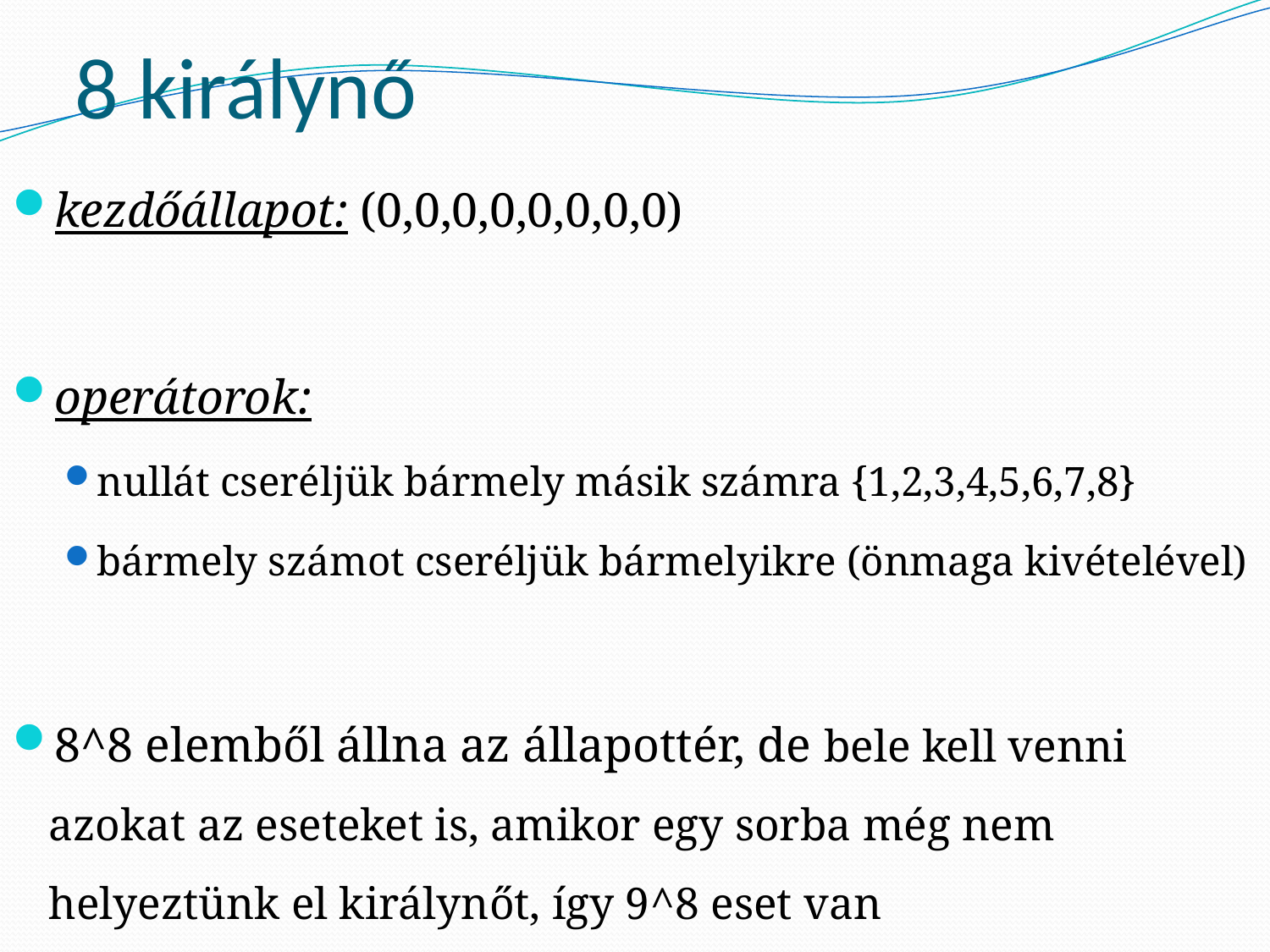

# 8 királynő
kezdőállapot: (0,0,0,0,0,0,0,0)

operátorok:
nullát cseréljük bármely másik számra {1,2,3,4,5,6,7,8}
bármely számot cseréljük bármelyikre (önmaga kivételével)

8^8 elemből állna az állapottér, de bele kell venni azokat az eseteket is, amikor egy sorba még nem helyeztünk el királynőt, így 9^8 eset van